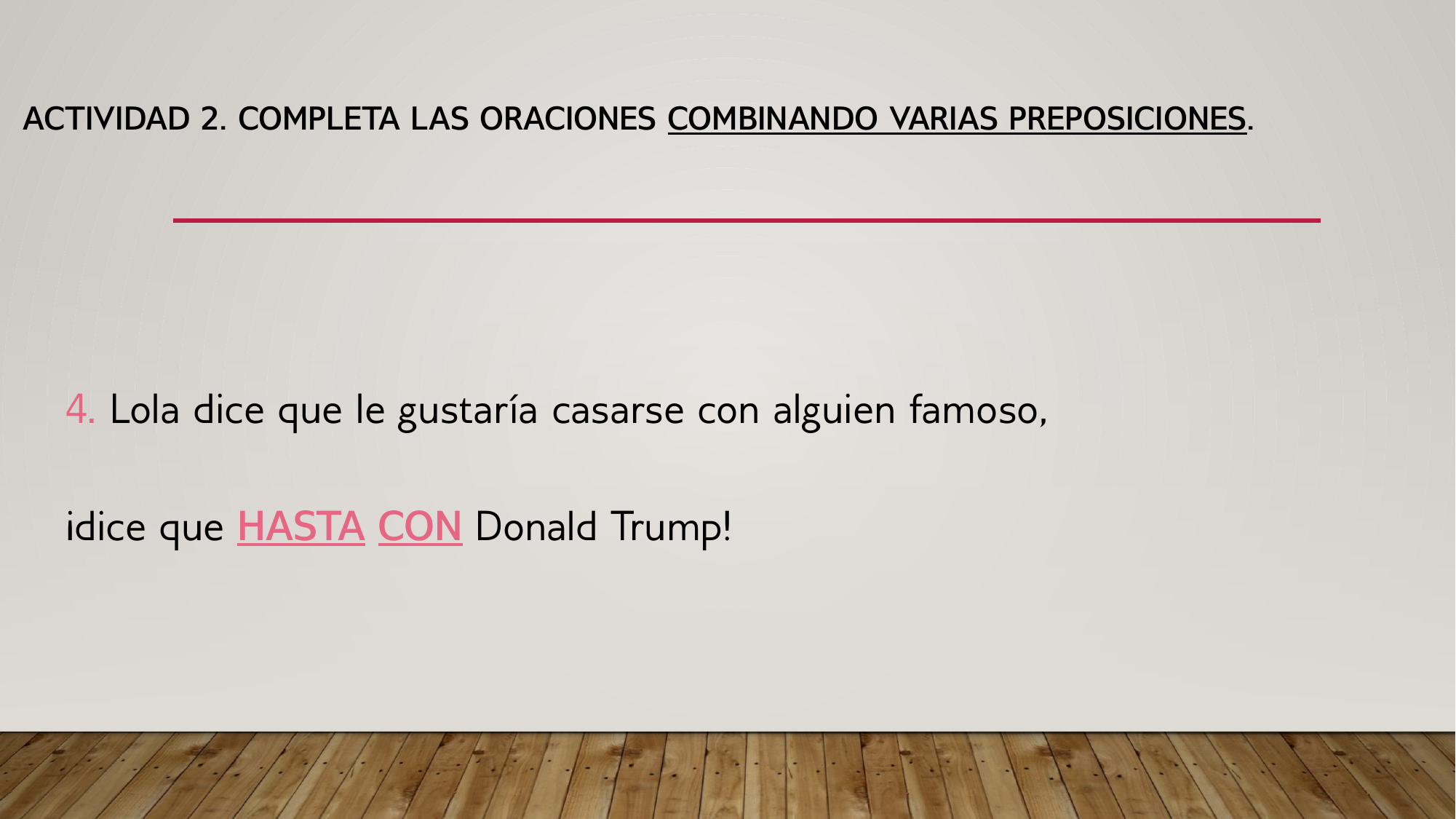

# Actividad 2. Completa las oraciones combinando varias preposiciones.
4. Lola dice que le gustaría casarse con alguien famoso,
¡dice que HASTA CON Donald Trump!